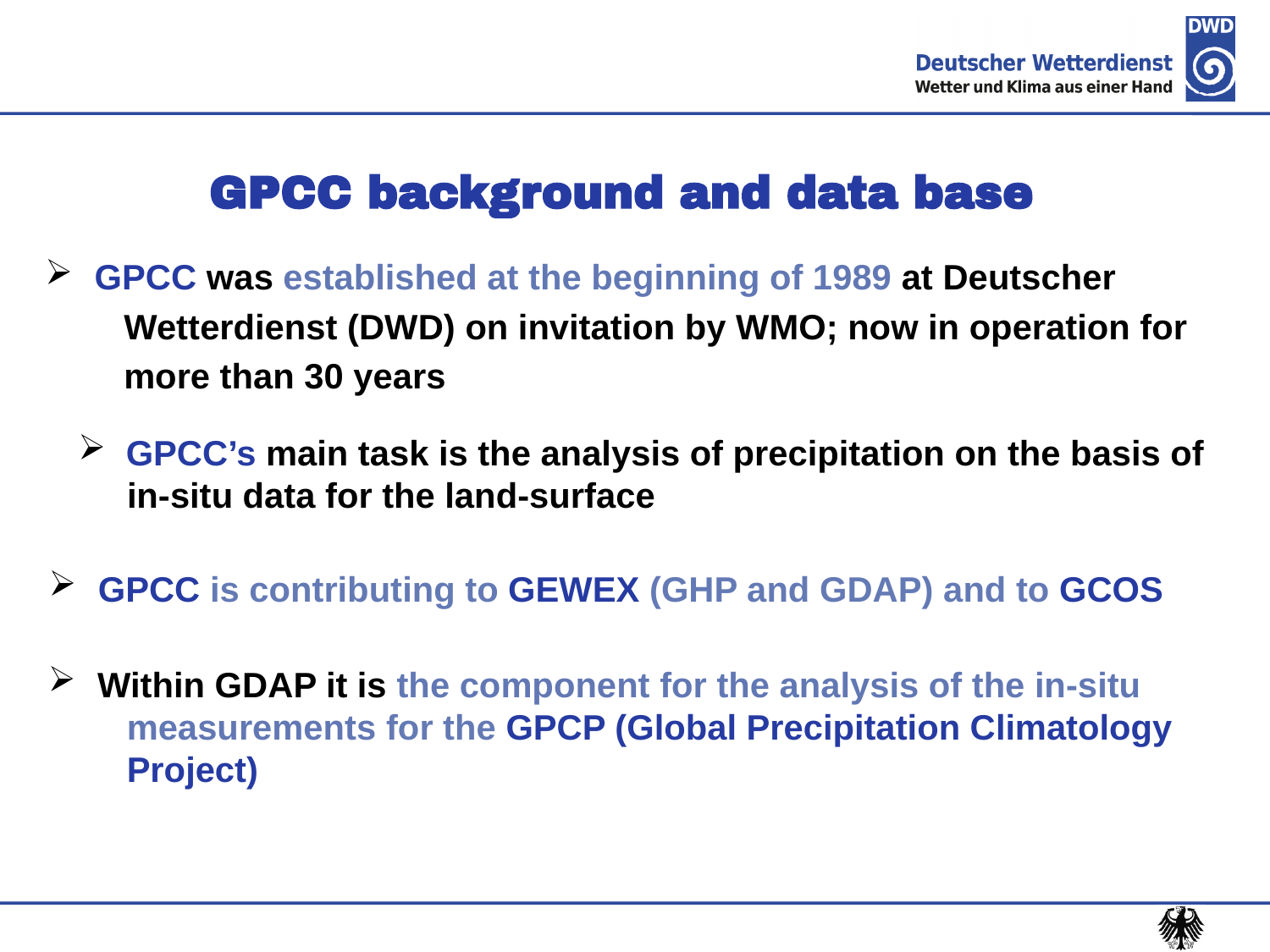

GPCC background and data base
  GPCC was established at the beginning of 1989 at Deutscher
     Wetterdienst (DWD) on invitation by WMO; now in operation for
     more than 30 years
  GPCC’s main task is the analysis of precipitation on the basis of
     in-situ data for the land-surface
  GPCC is contributing to GEWEX (GHP and GDAP) and to GCOS
  Within GDAP it is the component for the analysis of the in-situ
     measurements for the GPCP (Global Precipitation Climatology
     Project)